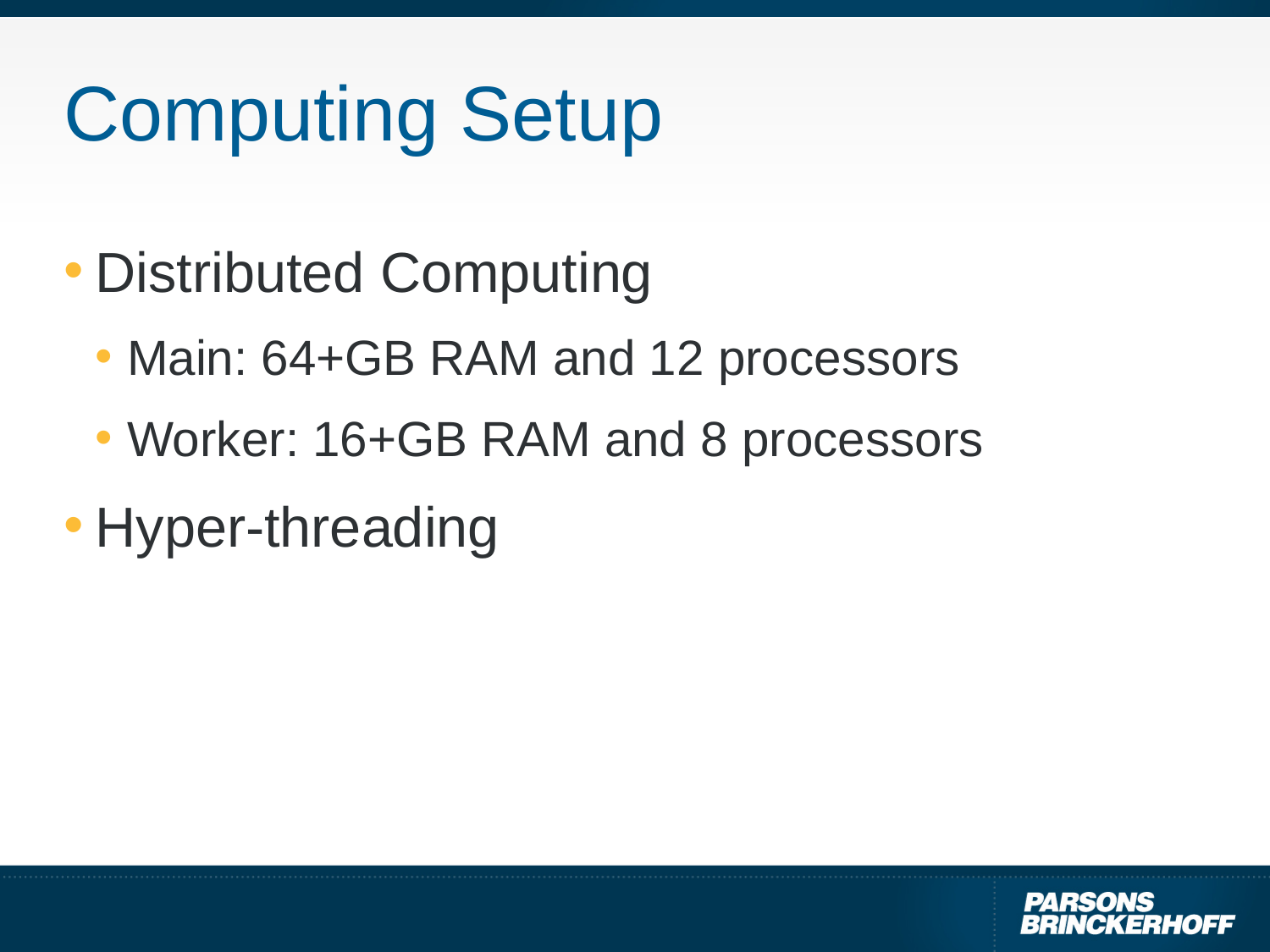

# Computing Setup
Distributed Computing
Main: 64+GB RAM and 12 processors
Worker: 16+GB RAM and 8 processors
Hyper-threading